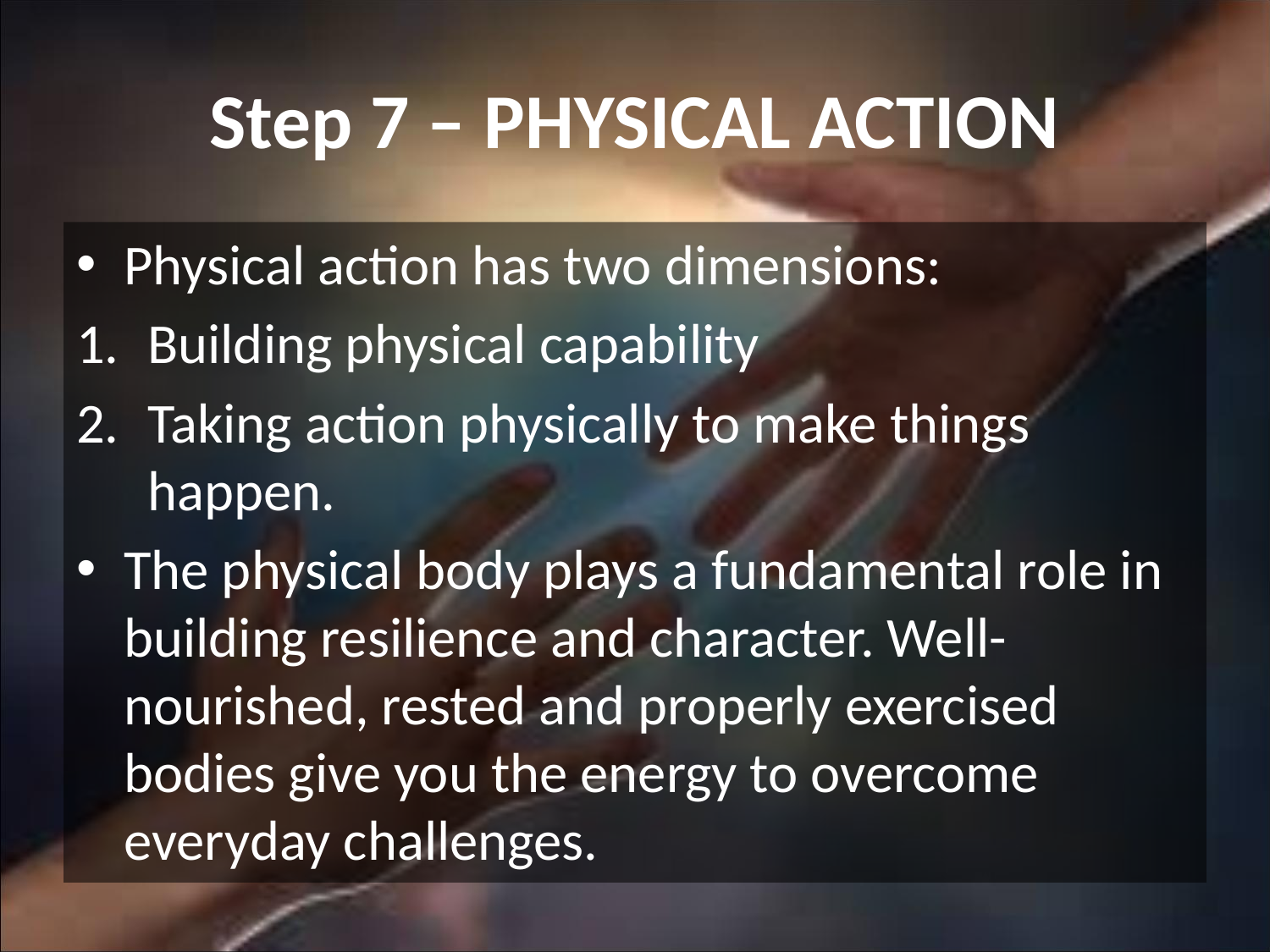

# Step 7 – PHYSICAL ACTION
Physical action has two dimensions:
Building physical capability
Taking action physically to make things happen.
The physical body plays a fundamental role in building resilience and character. Well-nourished, rested and properly exercised bodies give you the energy to overcome everyday challenges.